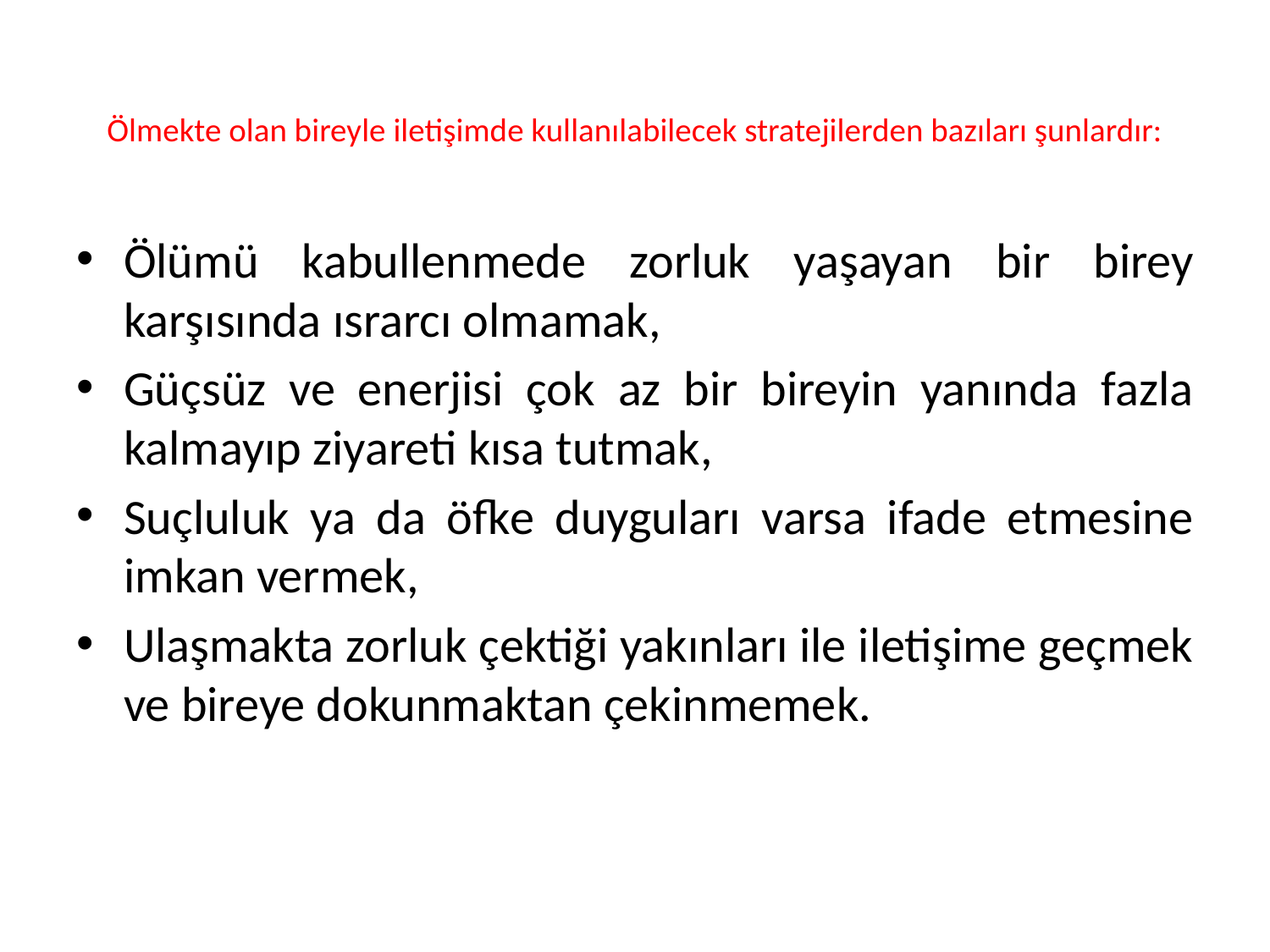

# Ölmekte olan bireyle iletişimde kullanılabilecek stratejilerden bazıları şunlardır:
Ölümü kabullenmede zorluk yaşayan bir birey karşısında ısrarcı olmamak,
Güçsüz ve enerjisi çok az bir bireyin yanında fazla kalmayıp ziyareti kısa tutmak,
Suçluluk ya da öfke duyguları varsa ifade etmesine imkan vermek,
Ulaşmakta zorluk çektiği yakınları ile iletişime geçmek ve bireye dokunmaktan çekinmemek.